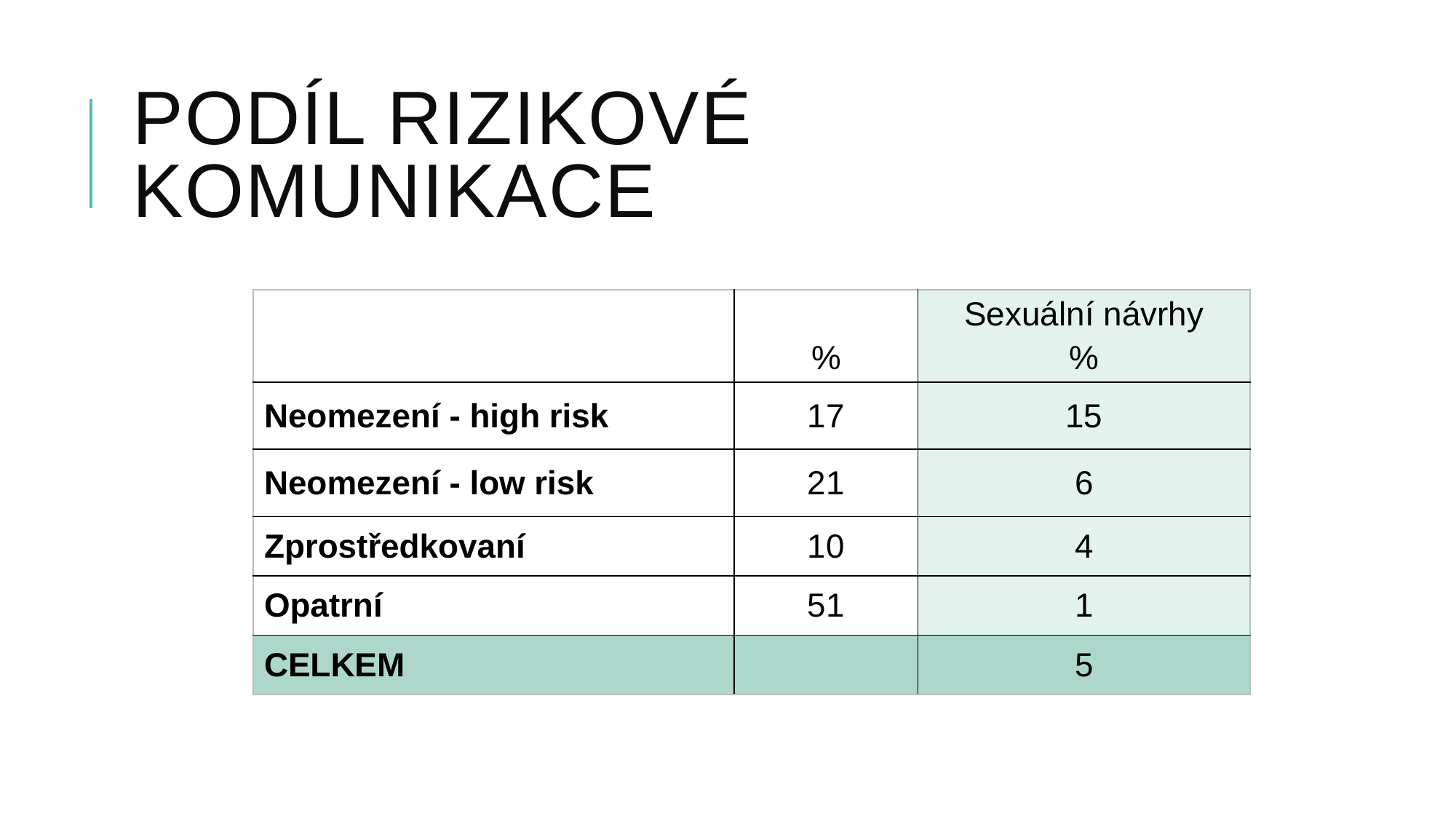

# Podíl rizikové komunikace

|  | % | Sexuální návrhy % |
| --- | --- | --- |
| Neomezení - high risk | 17 | 15 |
| Neomezení - low risk | 21 | 6 |
| Zprostředkovaní | 10 | 4 |
| Opatrní | 51 | 1 |
| CELKEM |  | 5 |